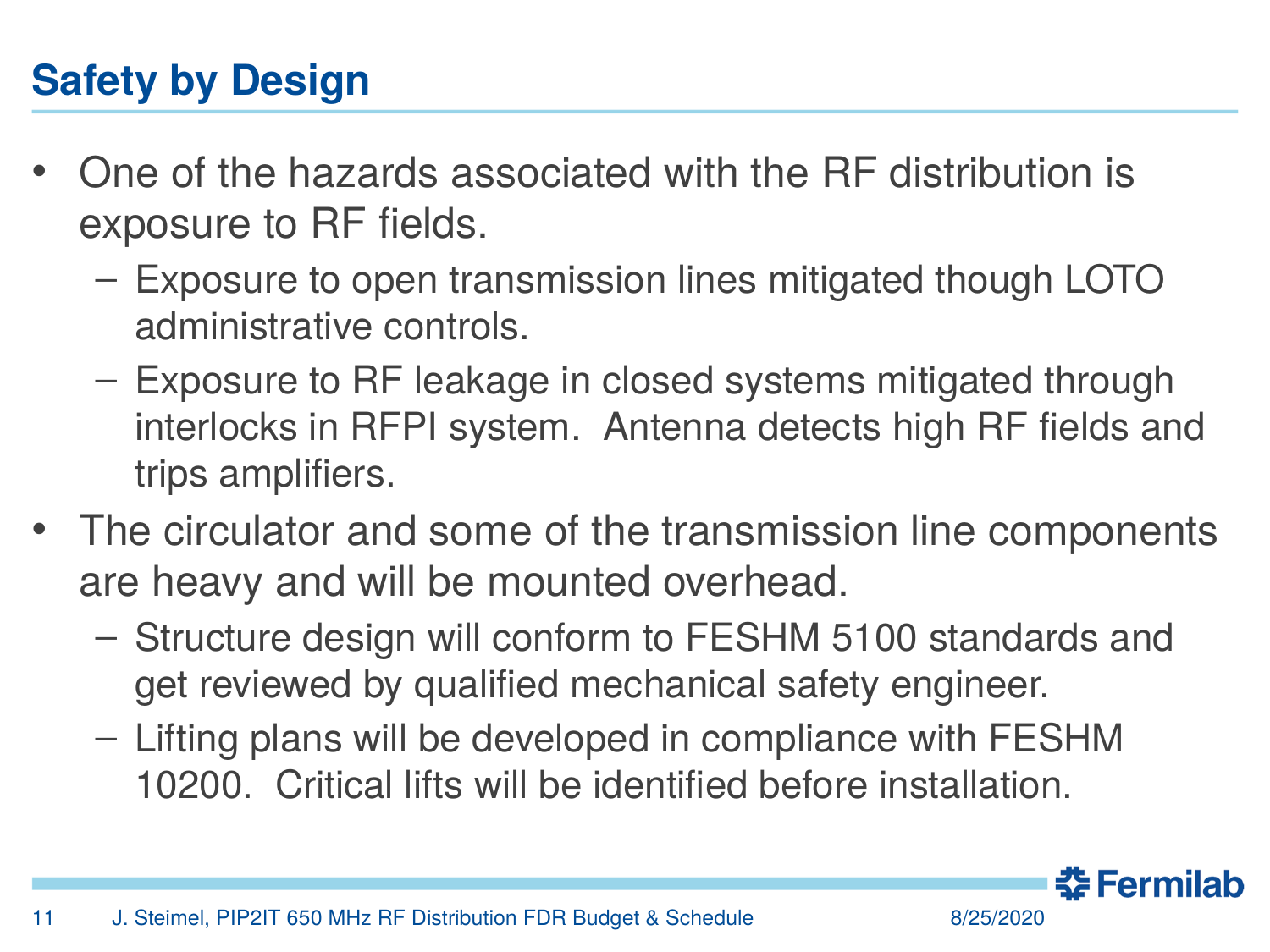

# Safety by Design
One of the hazards associated with the RF distribution is exposure to RF fields.
Exposure to open transmission lines mitigated though LOTO administrative controls.
Exposure to RF leakage in closed systems mitigated through interlocks in RFPI system.  Antenna detects high RF fields and trips amplifiers.
The circulator and some of the transmission line components are heavy and will be mounted overhead.
Structure design will conform to FESHM 5100 standards and get reviewed by qualified mechanical safety engineer.
Lifting plans will be developed in compliance with FESHM 10200.  Critical lifts will be identified before installation.
11
J. Steimel, PIP2IT 650 MHz RF Distribution FDR Budget & Schedule
8/25/2020